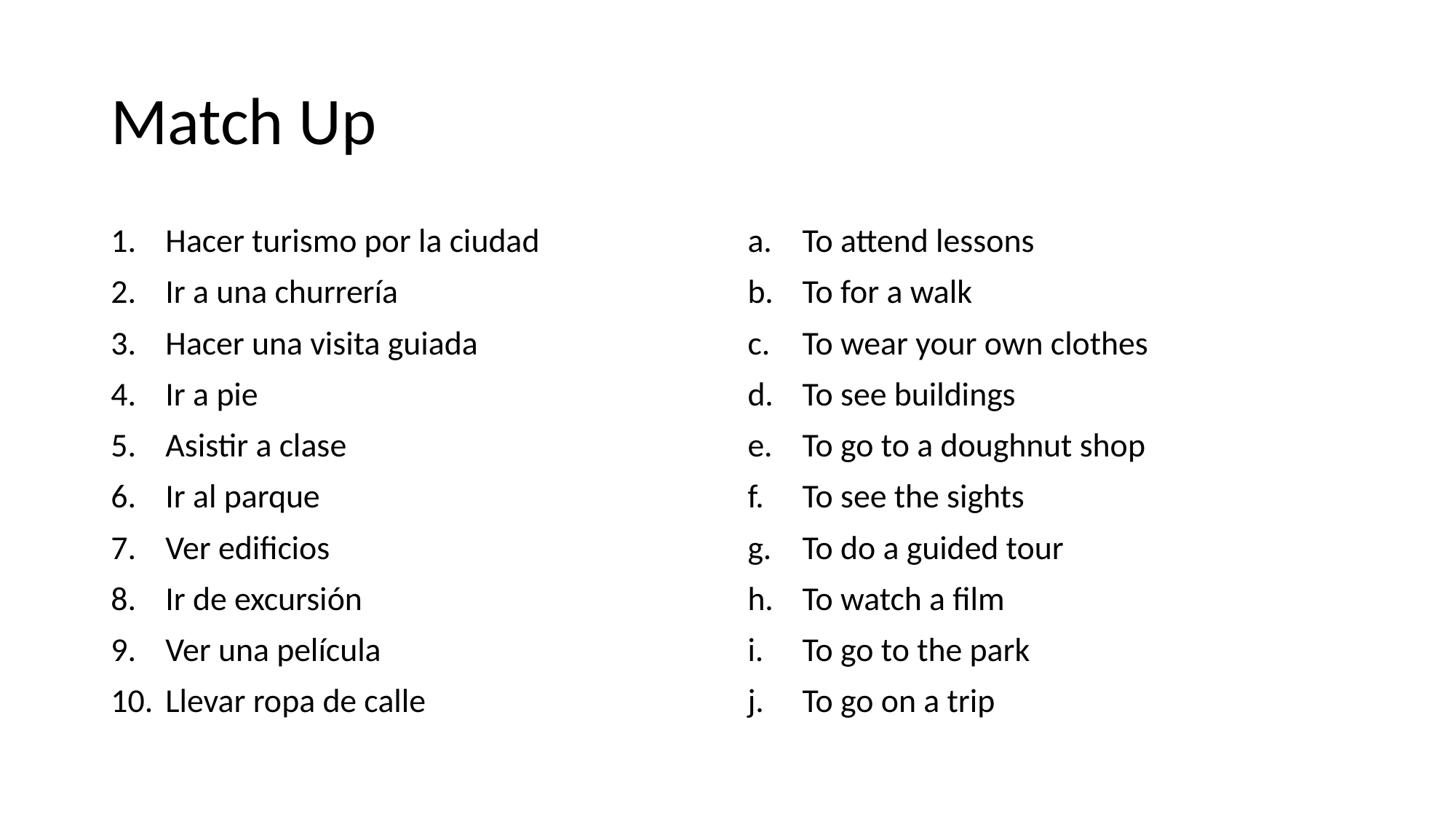

# Match Up
Hacer turismo por la ciudad
Ir a una churrería
Hacer una visita guiada
Ir a pie
Asistir a clase
Ir al parque
Ver edificios
Ir de excursión
Ver una película
Llevar ropa de calle

To attend lessons
To for a walk
To wear your own clothes
To see buildings
To go to a doughnut shop
To see the sights
To do a guided tour
To watch a film
To go to the park
To go on a trip